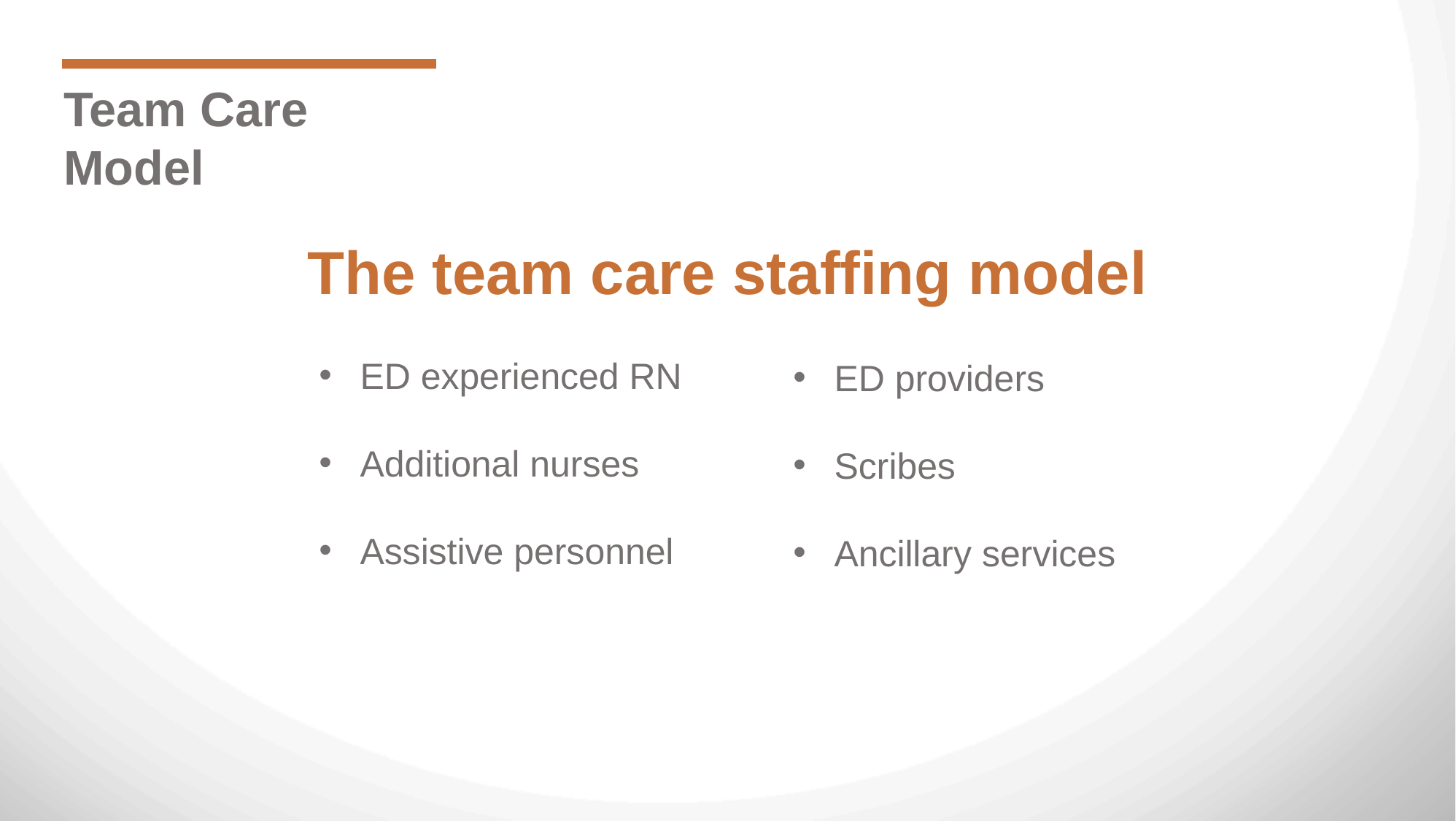

Team Care Model
The team care staffing model
ED experienced RN

Additional nurses

Assistive personnel
ED providers

Scribes

Ancillary services